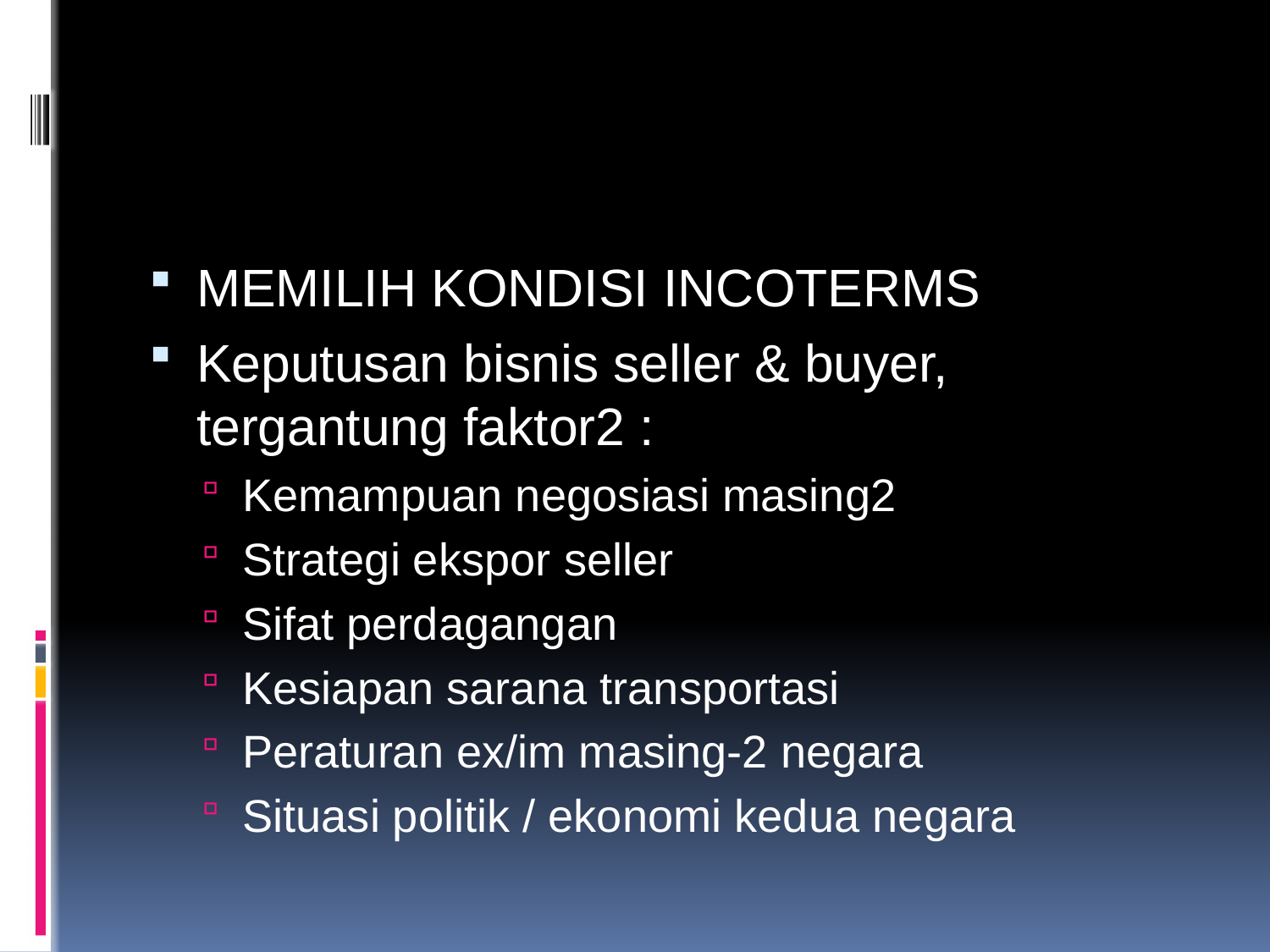

#
MEMILIH KONDISI INCOTERMS
Keputusan bisnis seller & buyer, tergantung faktor2 :
Kemampuan negosiasi masing2
Strategi ekspor seller
Sifat perdagangan
Kesiapan sarana transportasi
Peraturan ex/im masing-2 negara
Situasi politik / ekonomi kedua negara